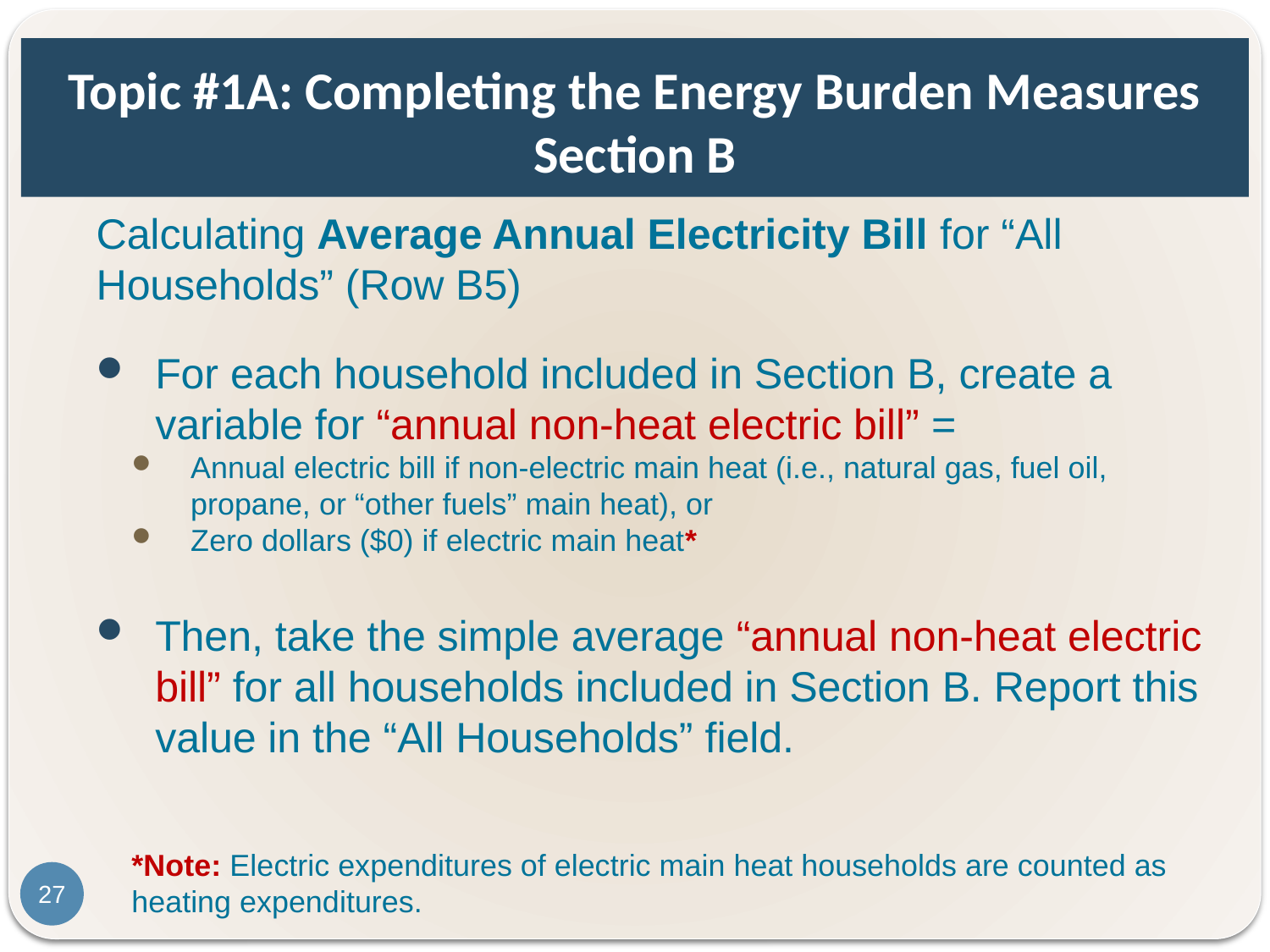

# Topic #1A: Completing the Energy Burden Measures Section B
Calculating Average Annual Electricity Bill for “All Households” (Row B5)

For each household included in Section B, create a variable for “annual non-heat electric bill” =
Annual electric bill if non-electric main heat (i.e., natural gas, fuel oil, propane, or “other fuels” main heat), or
Zero dollars ($0) if electric main heat*

Then, take the simple average “annual non-heat electric bill” for all households included in Section B. Report this value in the “All Households” field.

*Note: Electric expenditures of electric main heat households are counted as heating expenditures.

27